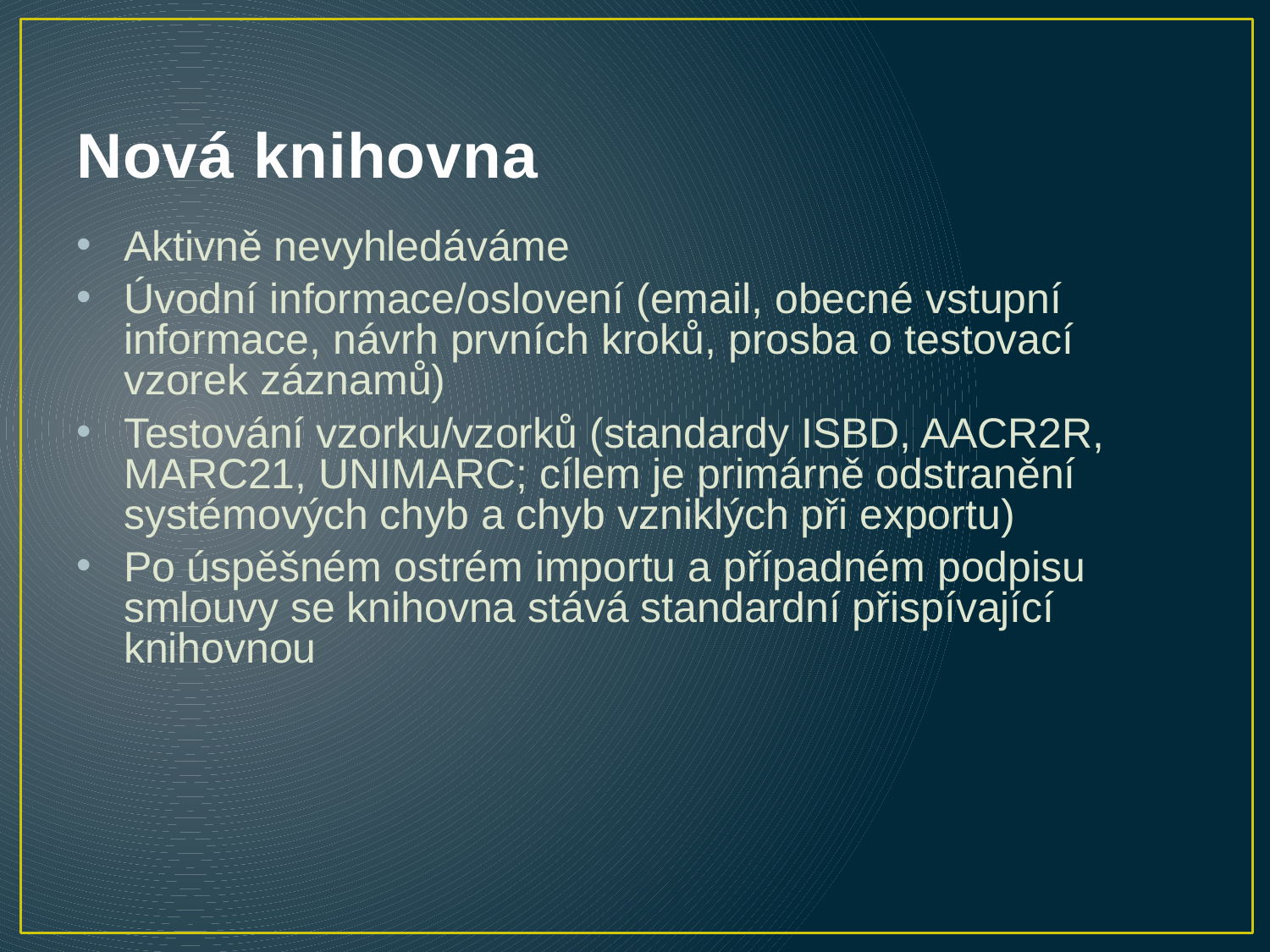

# Nová knihovna
Aktivně nevyhledáváme
Úvodní informace/oslovení (email, obecné vstupní informace, návrh prvních kroků, prosba o testovací vzorek záznamů)
Testování vzorku/vzorků (standardy ISBD, AACR2R, MARC21, UNIMARC; cílem je primárně odstranění systémových chyb a chyb vzniklých při exportu)
Po úspěšném ostrém importu a případném podpisu smlouvy se knihovna stává standardní přispívající knihovnou